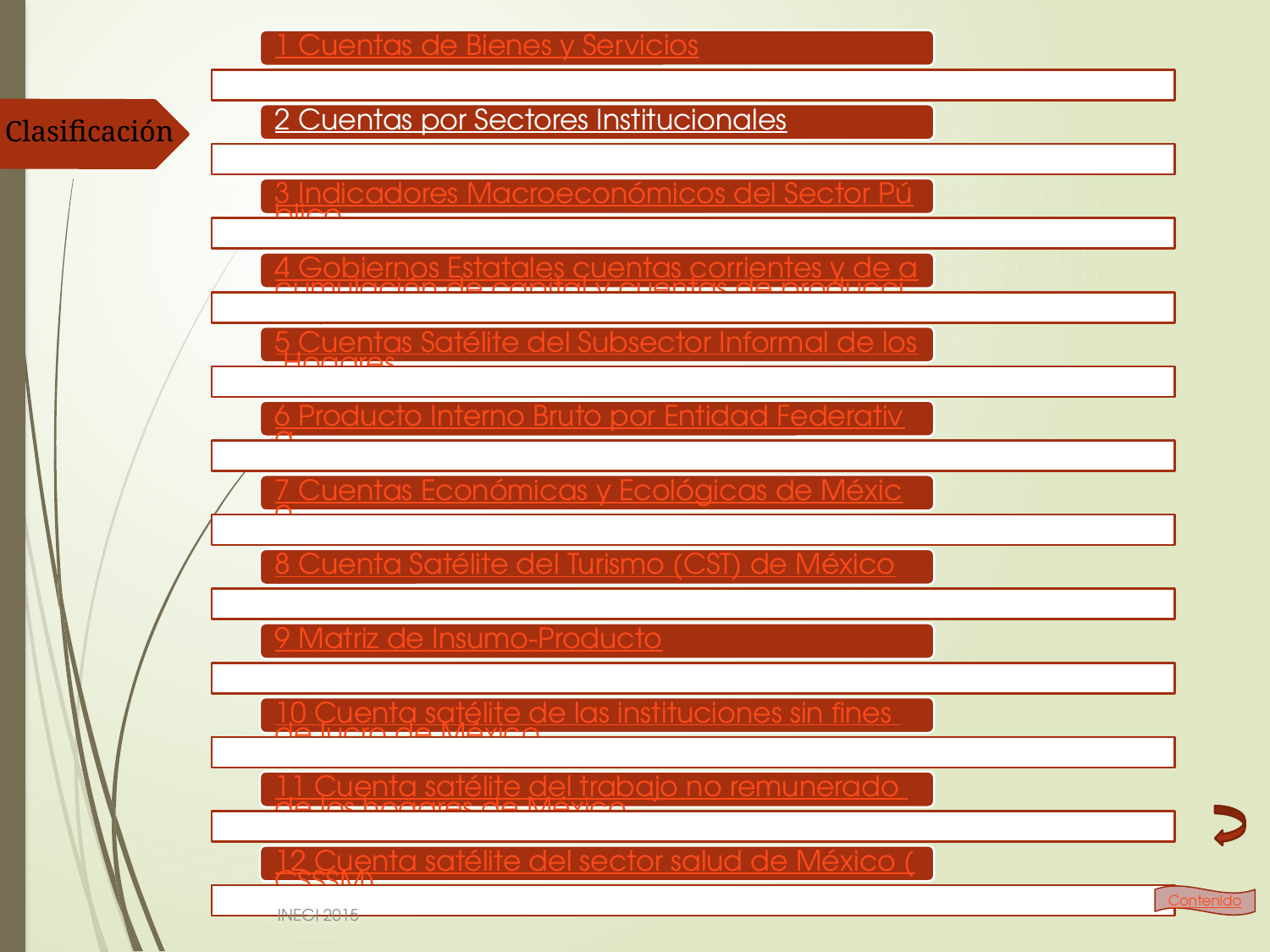

1 Cuentas de Bienes y Servicios
2 Cuentas por Sectores Institucionales
3 Indicadores Macroeconómicos del Sector Público
4 Gobiernos Estatales cuentas corrientes y de acumulación de capital y cuentas de producción por finalidad
5 Cuentas Satélite del Subsector Informal de los Hogares
6 Producto Interno Bruto por Entidad Federativa
7 Cuentas Económicas y Ecológicas de México
8 Cuenta Satélite del Turismo (CST) de México
9 Matriz de Insumo-Producto
10 Cuenta satélite de las instituciones sin fines de lucro de México
11 Cuenta satélite del trabajo no remunerado de los hogares de México
12 Cuenta satélite del sector salud de México (CSSSM)
Clasificación

Contenido
INEGI 2015